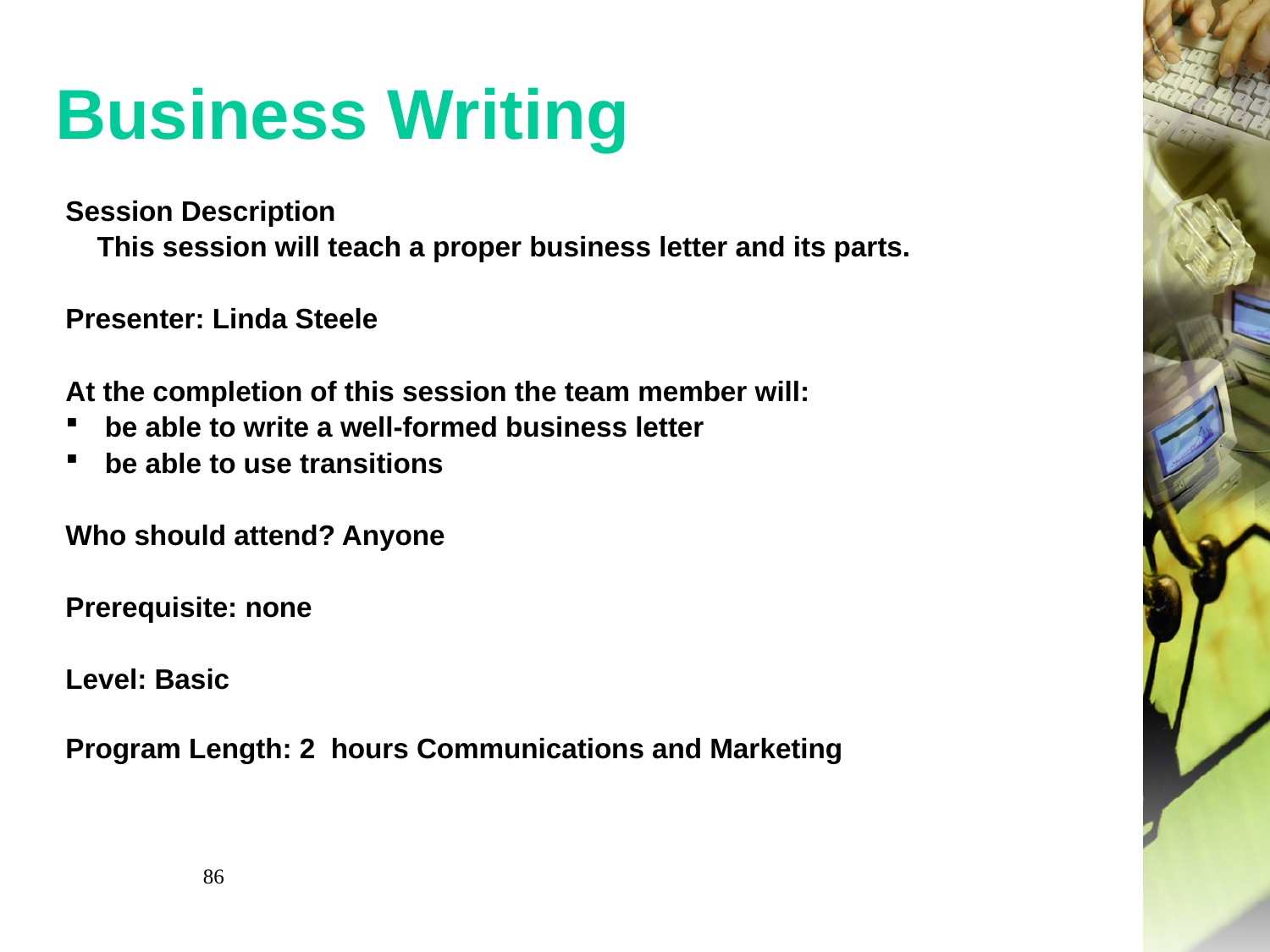

# Business Writing
Session Description
    This session will teach a proper business letter and its parts.

Presenter: Linda Steele

At the completion of this session the team member will:
be able to write a well-formed business letter
be able to use transitions

Who should attend? Anyone

Prerequisite: none

Level: Basic

Program Length: 2  hours Communications and Marketing

86